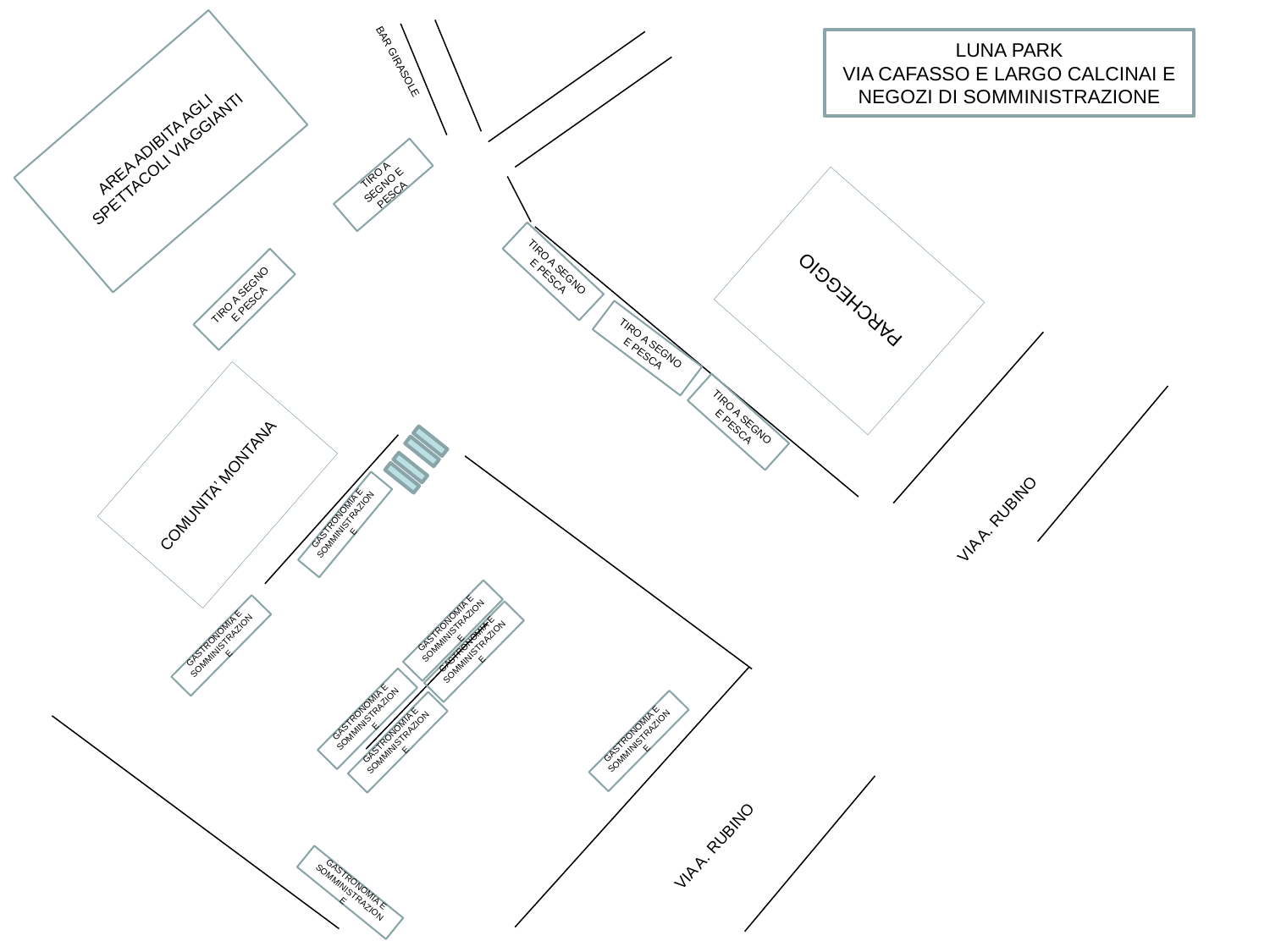

LUNA PARK
VIA CAFASSO E LARGO CALCINAI E NEGOZI DI SOMMINISTRAZIONE
BAR GIRASOLE

AREA ADIBITA AGLI SPETTACOLI VIAGGIANTI

TIRO A SEGNO E PESCA

PARCHEGGIO
TIRO A SEGNO E PESCA
TIRO A SEGNO E PESCA
TIRO A SEGNO E PESCA

TIRO A SEGNO E PESCA

COMUNITA’ MONTANA

VIA A. RUBINO
GASTRONOMIA E SOMMINISTRAZIONE
GASTRONOMIA E SOMMINISTRAZIONE
GASTRONOMIA E SOMMINISTRAZIONE
GASTRONOMIA E SOMMINISTRAZIONE

GASTRONOMIA E SOMMINISTRAZIONE
GASTRONOMIA E SOMMINISTRAZIONE
GASTRONOMIA E SOMMINISTRAZIONE

VIA A. RUBINO
GASTRONOMIA E SOMMINISTRAZIONE